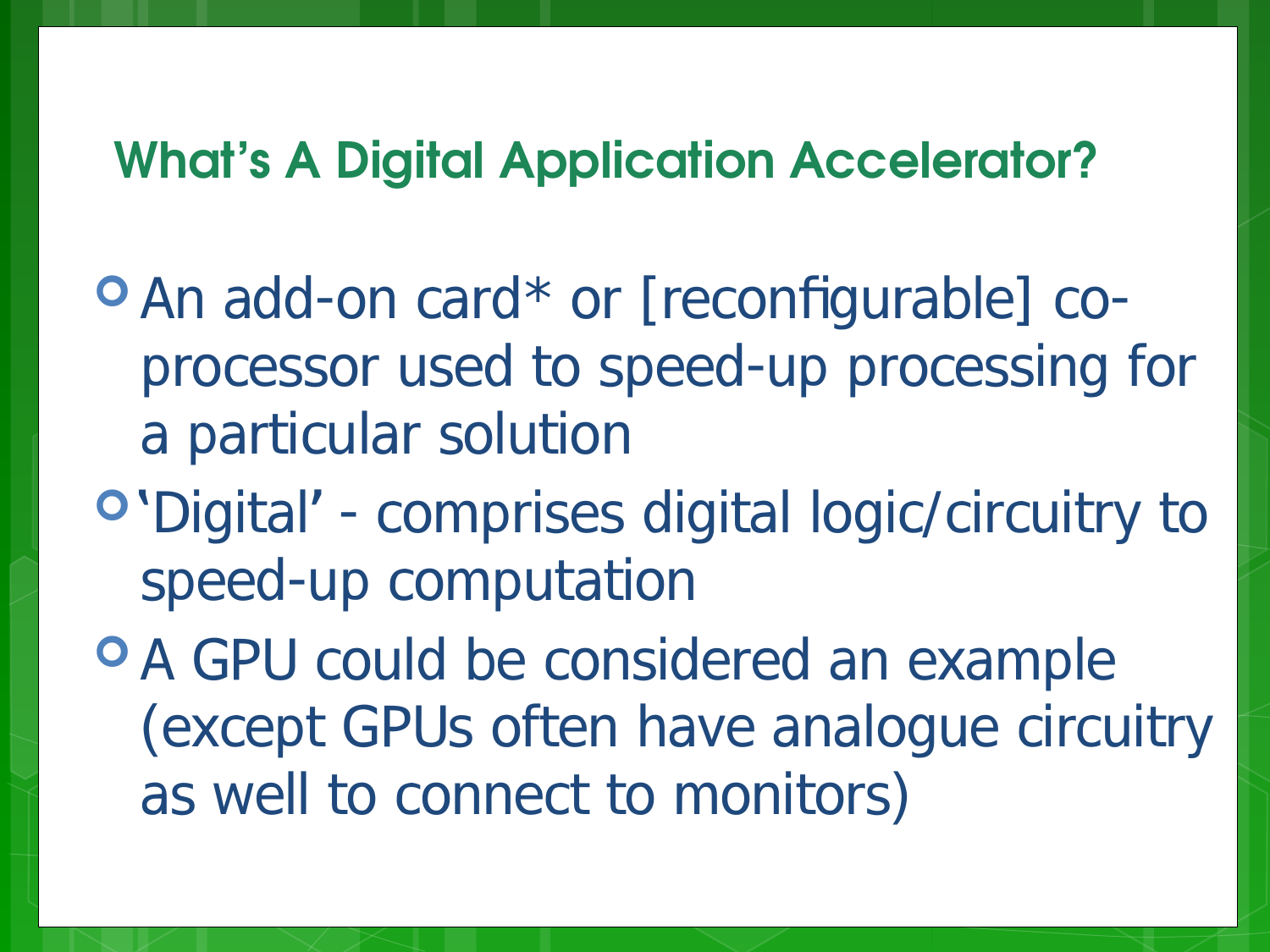

# What’s A Digital Application Accelerator?
An add-on card* or [reconfigurable] co-processor used to speed-up processing for a particular solution
‘Digital’ - comprises digital logic/circuitry to speed-up computation
A GPU could be considered an example (except GPUs often have analogue circuitry as well to connect to monitors)